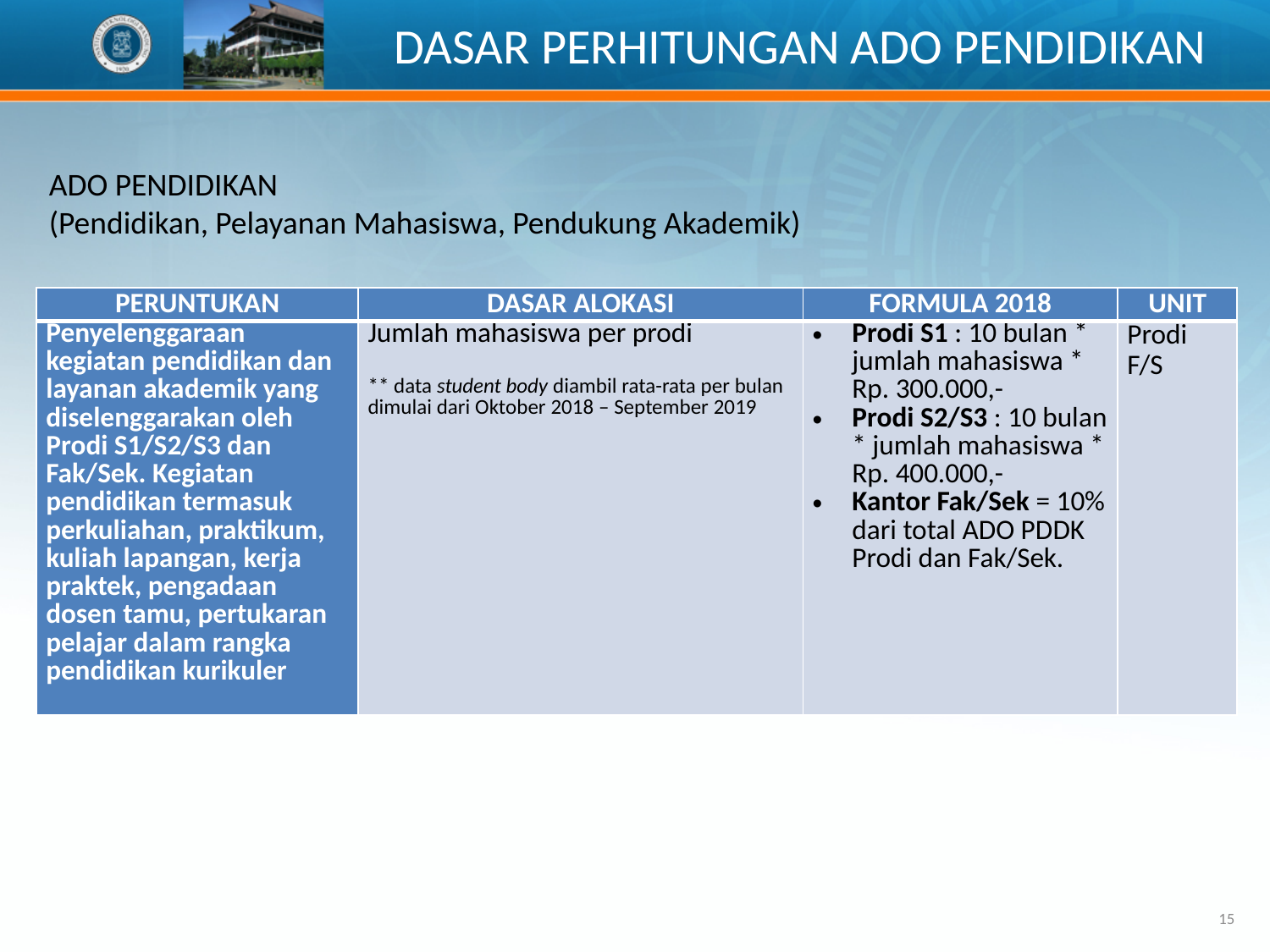

DASAR PERHITUNGAN ADO PENDIDIKAN
ADO PENDIDIKAN
(Pendidikan, Pelayanan Mahasiswa, Pendukung Akademik)
| PERUNTUKAN | DASAR ALOKASI | FORMULA 2018 | UNIT |
| --- | --- | --- | --- |
| Penyelenggaraan kegiatan pendidikan dan layanan akademik yang diselenggarakan oleh Prodi S1/S2/S3 dan Fak/Sek. Kegiatan pendidikan termasuk perkuliahan, praktikum, kuliah lapangan, kerja praktek, pengadaan dosen tamu, pertukaran pelajar dalam rangka pendidikan kurikuler | Jumlah mahasiswa per prodi \*\* data student body diambil rata-rata per bulan dimulai dari Oktober 2018 – September 2019 | Prodi S1 : 10 bulan \* jumlah mahasiswa \* Rp. 300.000,- Prodi S2/S3 : 10 bulan \* jumlah mahasiswa \* Rp. 400.000,- Kantor Fak/Sek = 10% dari total ADO PDDK Prodi dan Fak/Sek. | Prodi F/S |
15